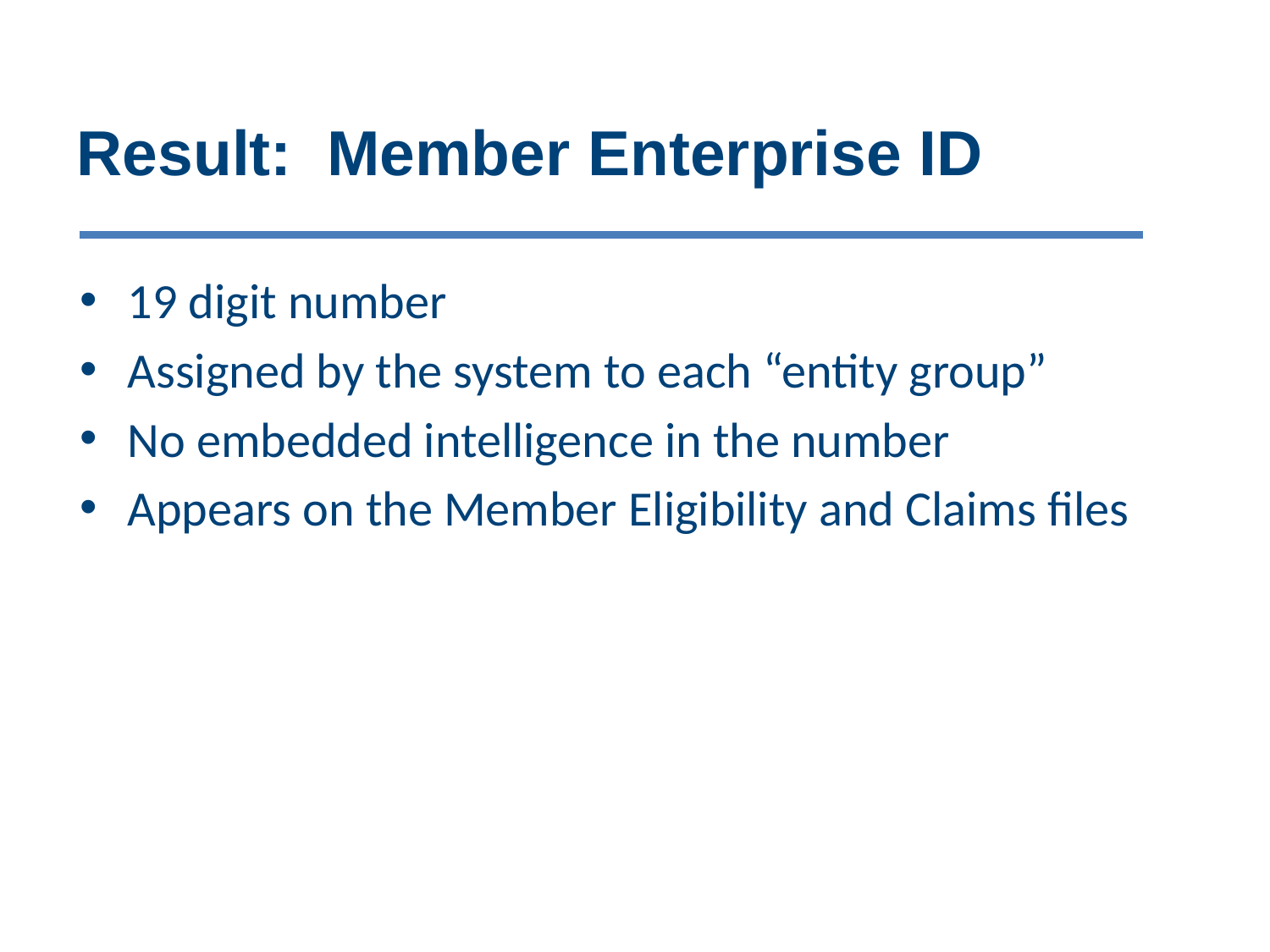

# Result:  Member Enterprise ID
19 digit number
Assigned by the system to each “entity group”
No embedded intelligence in the number
Appears on the Member Eligibility and Claims files